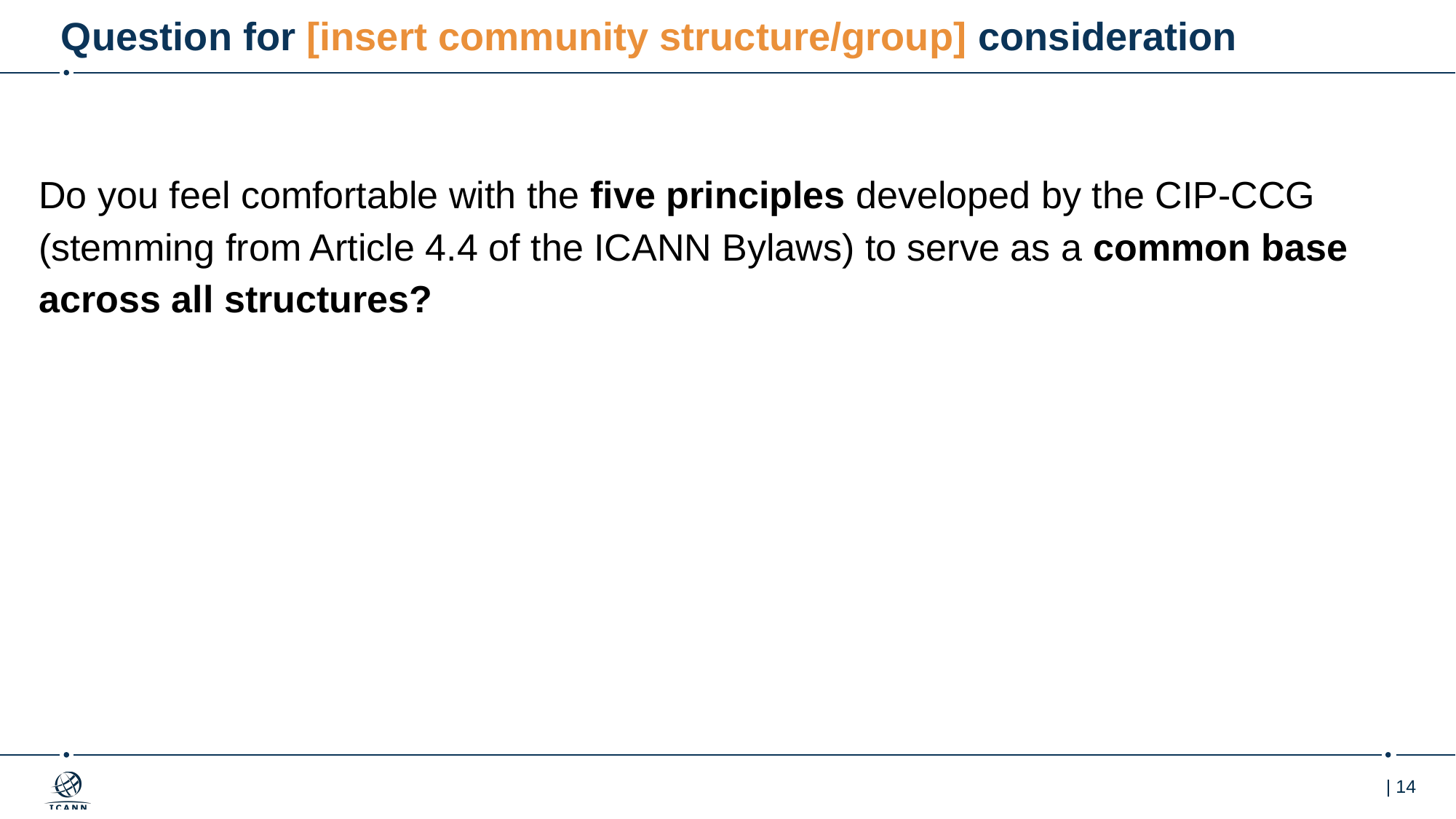

# Question for [insert community structure/group] consideration

Do you feel comfortable with the five principles developed by the CIP-CCG (stemming from Article 4.4 of the ICANN Bylaws) to serve as a common base across all structures?